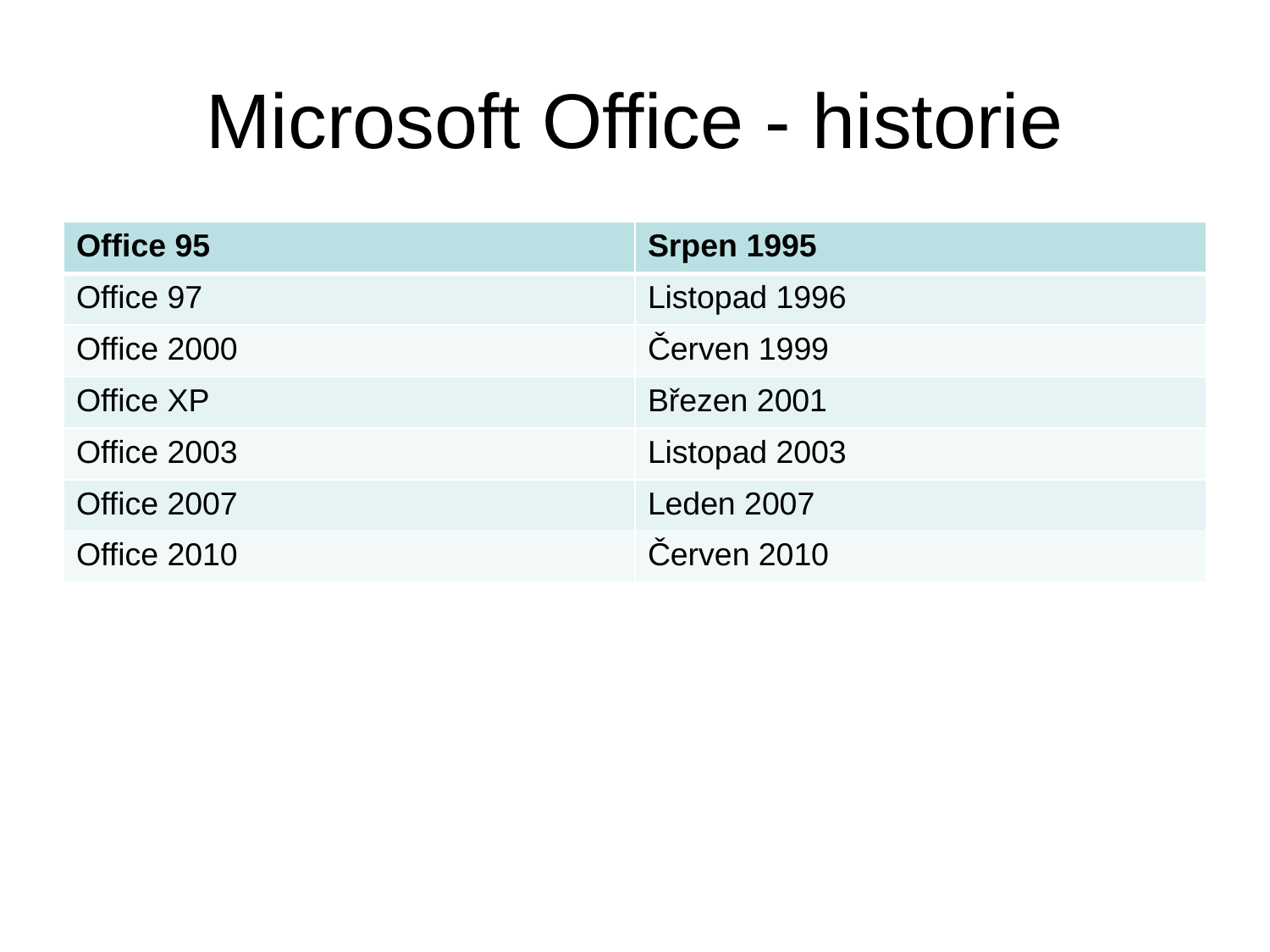

# Microsoft Office - historie
| Office 95 | Srpen 1995 |
| --- | --- |
| Office 97 | Listopad 1996 |
| Office 2000 | Červen 1999 |
| Office XP | Březen 2001 |
| Office 2003 | Listopad 2003 |
| Office 2007 | Leden 2007 |
| Office 2010 | Červen 2010 |